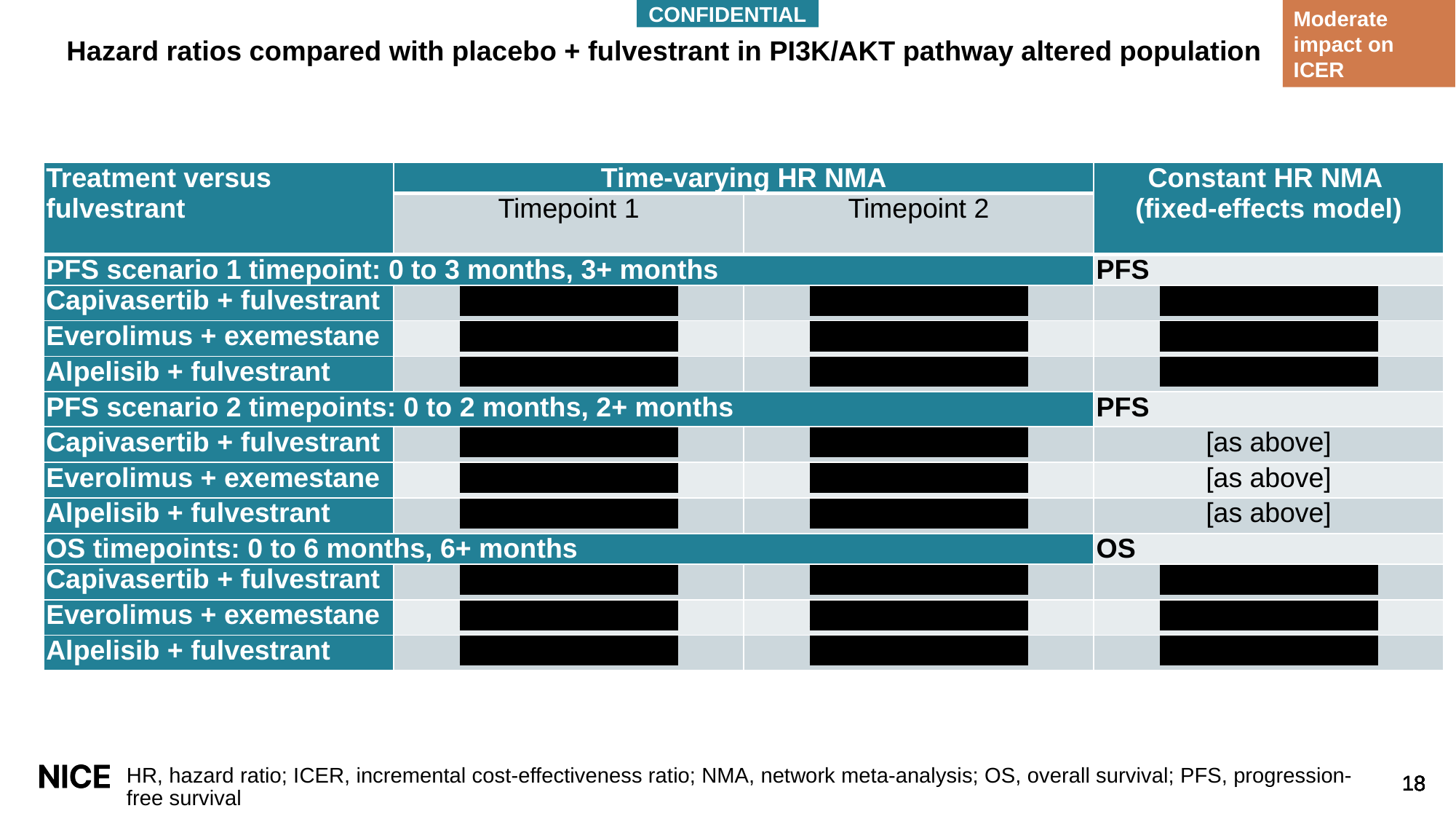

Moderate impact on ICER
# Hazard ratios compared with placebo + fulvestrant in PI3K/AKT pathway altered population
| Treatment versus fulvestrant | Time-varying HR NMA |  | Constant HR NMA (fixed-effects model) |
| --- | --- | --- | --- |
|  | Timepoint 1 | Timepoint 2 |  |
| PFS scenario 1 timepoint: 0 to 3 months, 3+ months |  |  | PFS |
| Capivasertib + fulvestrant | XXXXXXXXXXXX | XXXXXXXXXXXX | XXXXXXXXXXXX |
| Everolimus + exemestane | XXXXXXXXXXXX | XXXXXXXXXXXX | XXXXXXXXXXXX |
| Alpelisib + fulvestrant | XXXXXXXXXXXX | XXXXXXXXXXXX | XXXXXXXXXXXX |
| PFS scenario 2 timepoints: 0 to 2 months, 2+ months |  |  | PFS |
| Capivasertib + fulvestrant | XXXXXXXXXXXX | XXXXXXXXXXXX | [as above] |
| Everolimus + exemestane | XXXXXXXXXXXX | XXXXXXXXXXXX | [as above] |
| Alpelisib + fulvestrant | XXXXXXXXXXXX | XXXXXXXXXXXX | [as above] |
| OS timepoints: 0 to 6 months, 6+ months |  |  | OS |
| Capivasertib + fulvestrant | XXXXXXXXXXXX | XXXXXXXXXXXX | XXXXXXXXXXXX |
| Everolimus + exemestane | XXXXXXXXXXXX | XXXXXXXXXXXX | XXXXXXXXXXXX |
| Alpelisib + fulvestrant | XXXXXXXXXXXX | XXXXXXXXXXXX | XXXXXXXXXXXX |
HR, hazard ratio; ICER, incremental cost-effectiveness ratio; NMA, network meta-analysis; OS, overall survival; PFS, progression-free survival